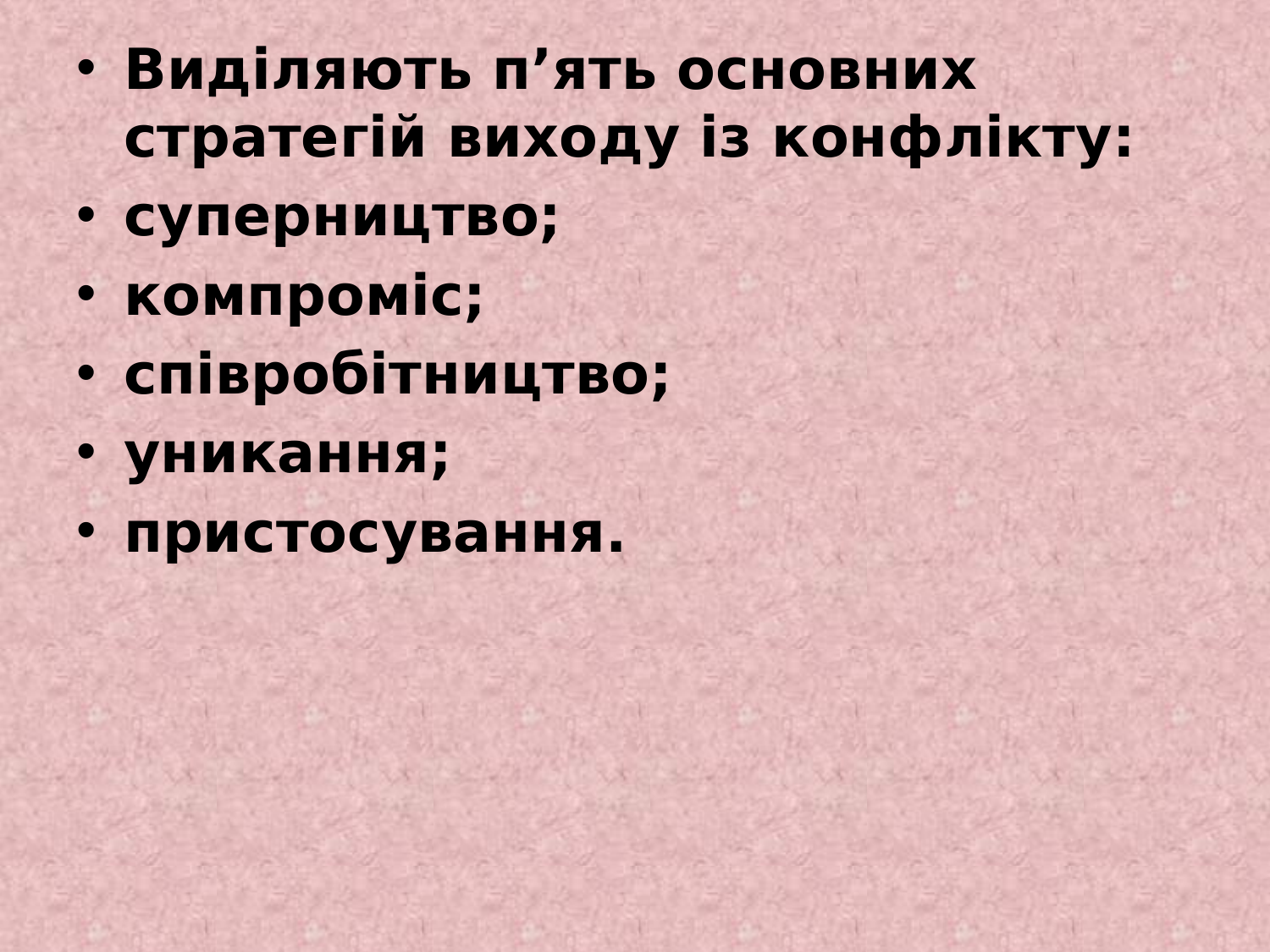

Виділяють п’ять основних стратегій виходу із конфлікту:
суперництво;
компроміс;
співробітництво;
уникання;
пристосування.